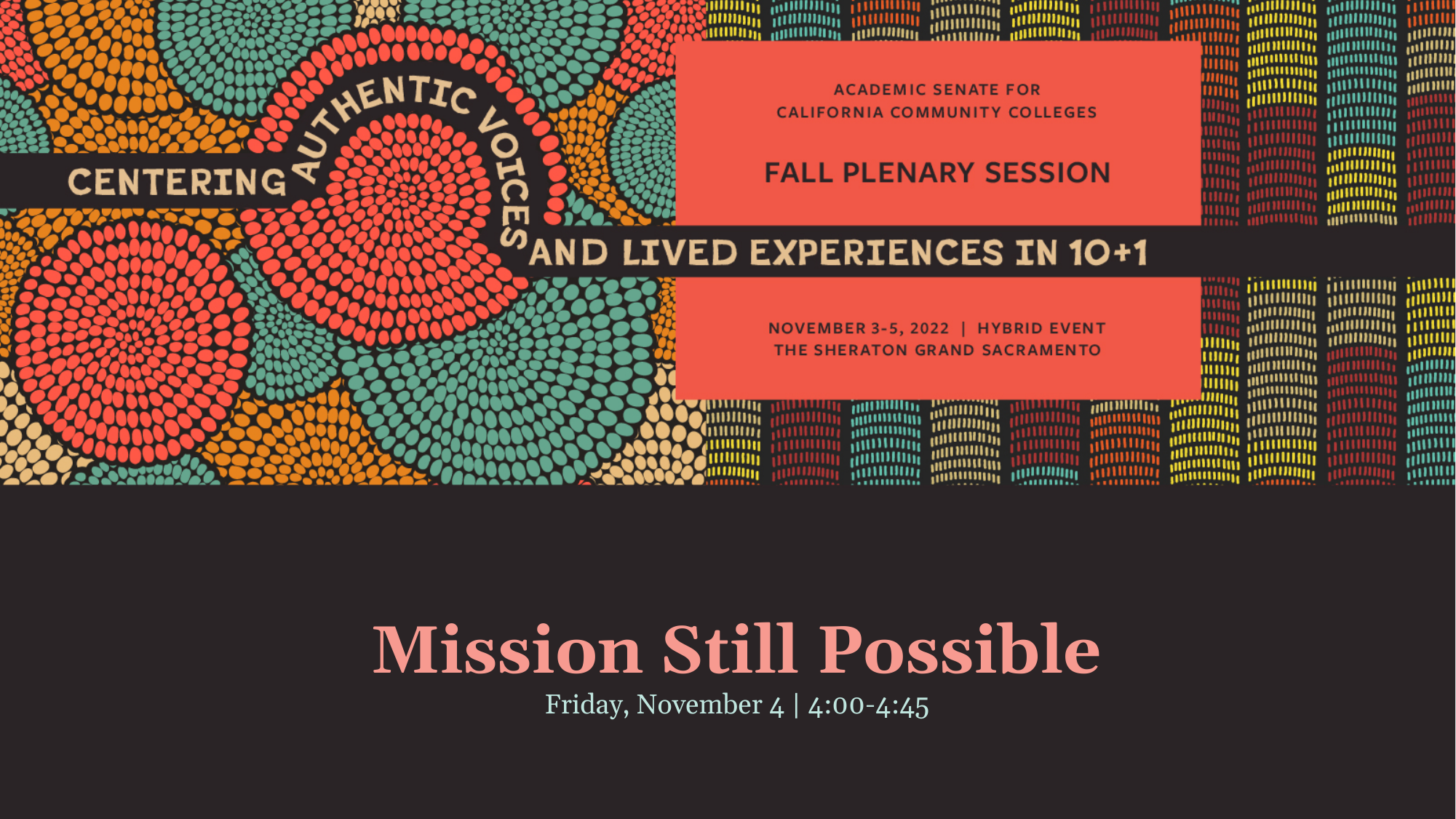

# Mission Still Possible Friday, November 4 | 4:00-4:45